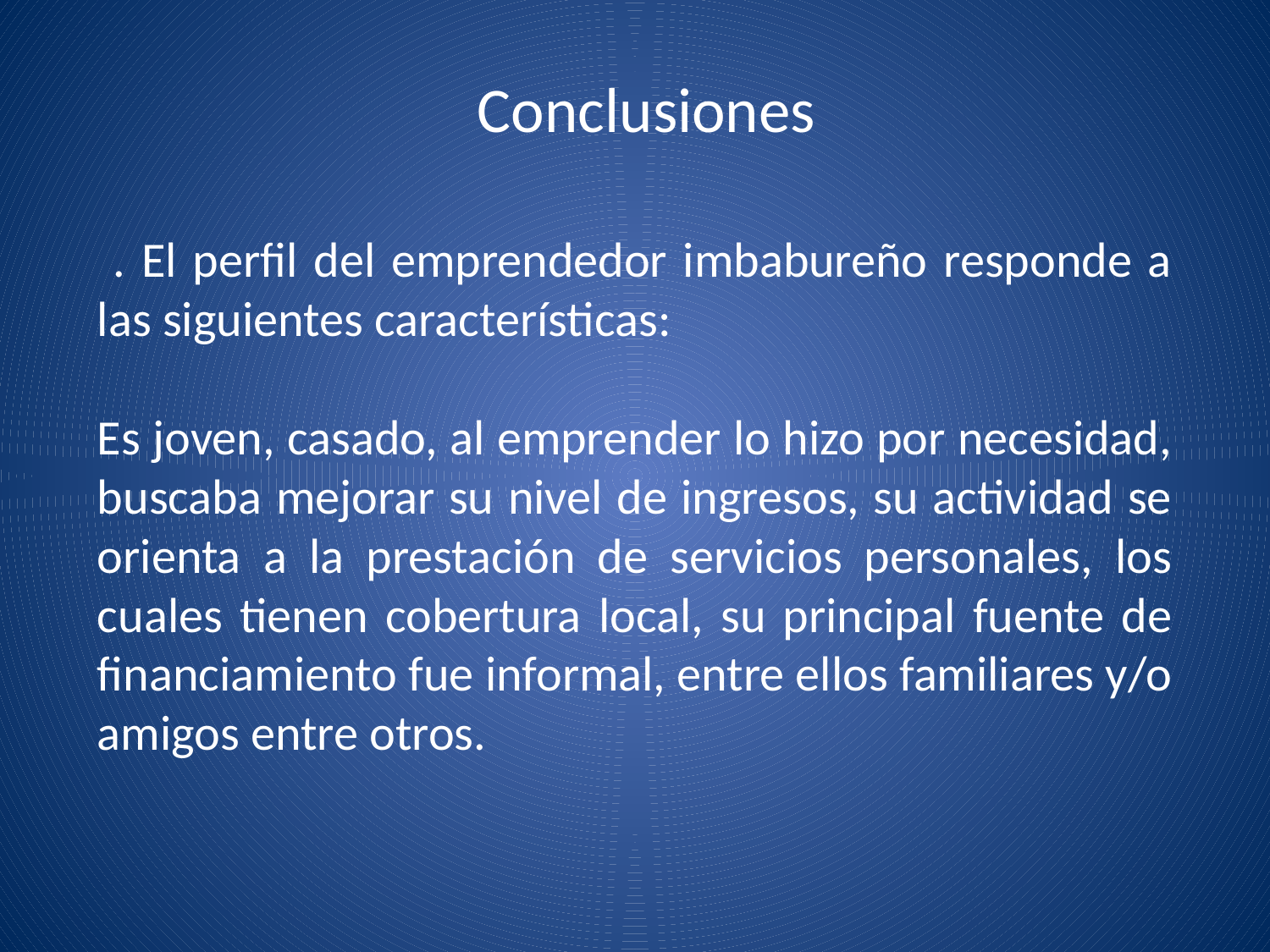

# Conclusiones

 . El perfil del emprendedor imbabureño responde a las siguientes características:

Es joven, casado, al emprender lo hizo por necesidad, buscaba mejorar su nivel de ingresos, su actividad se orienta a la prestación de servicios personales, los cuales tienen cobertura local, su principal fuente de financiamiento fue informal, entre ellos familiares y/o amigos entre otros.